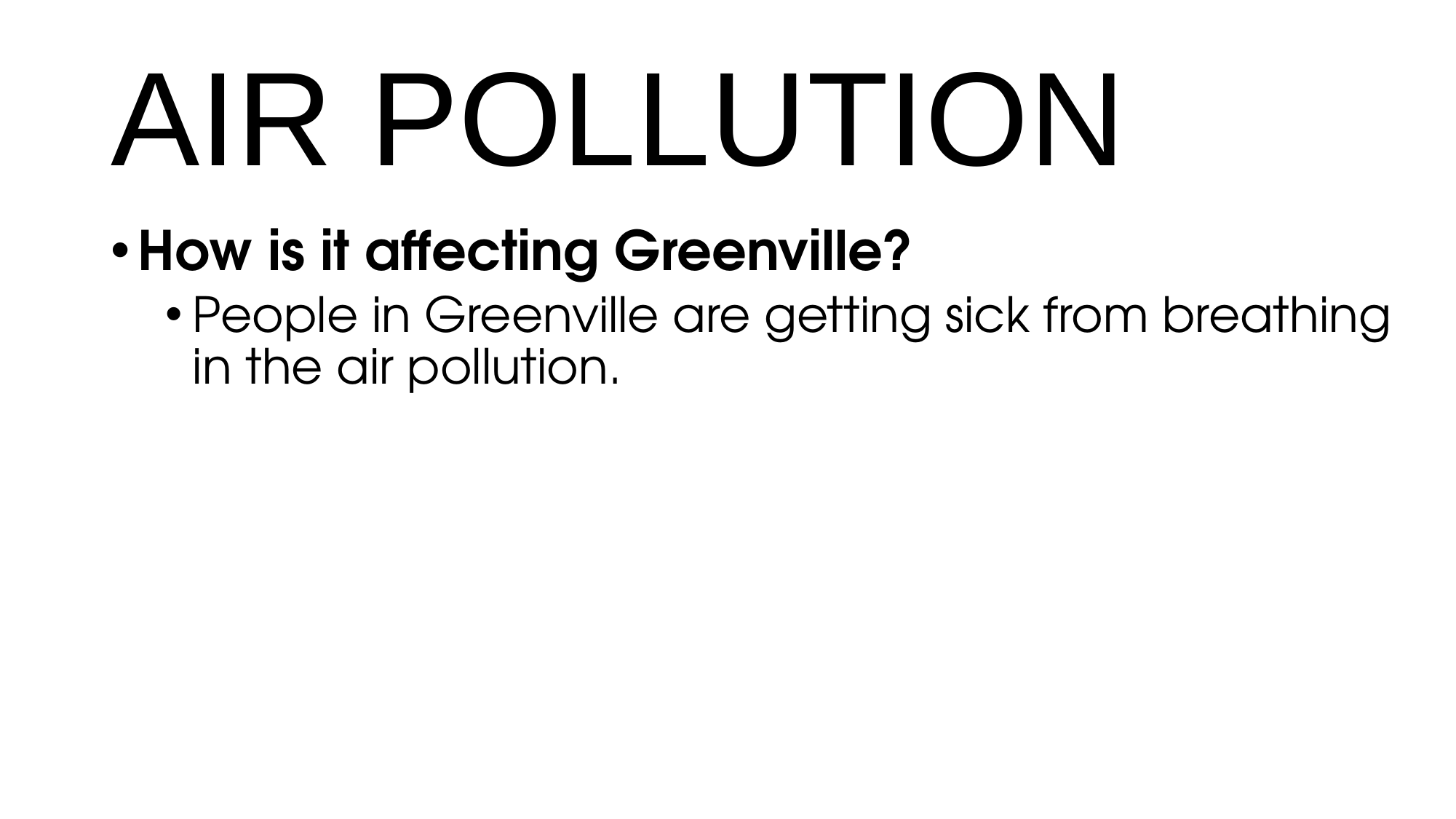

# AIR POLLUTION
How is it affecting Greenville?
People in Greenville are getting sick from breathing in the air pollution.